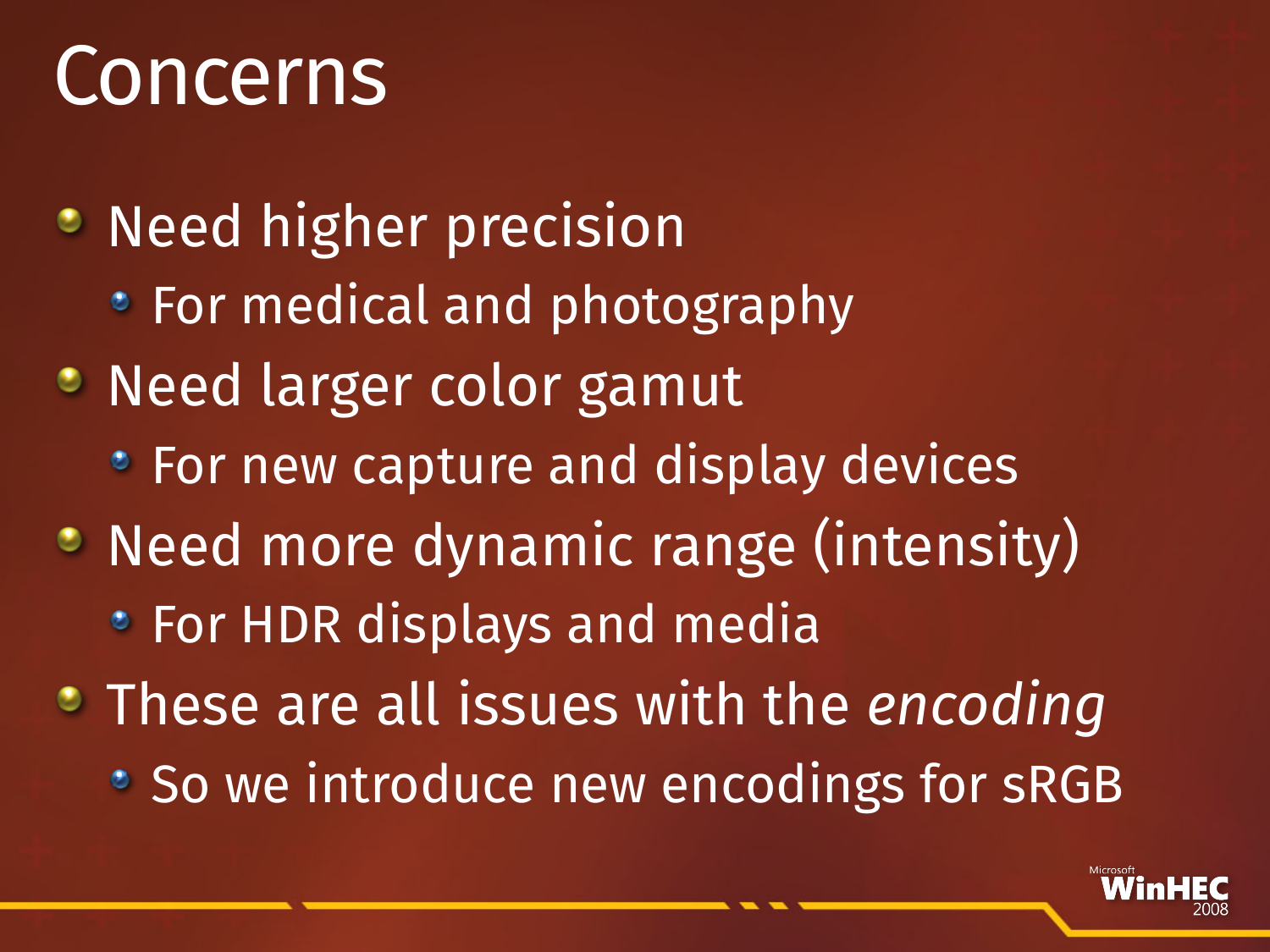

# Concerns
Need higher precision
For medical and photography
Need larger color gamut
For new capture and display devices
Need more dynamic range (intensity)
For HDR displays and media
These are all issues with the encoding
So we introduce new encodings for sRGB